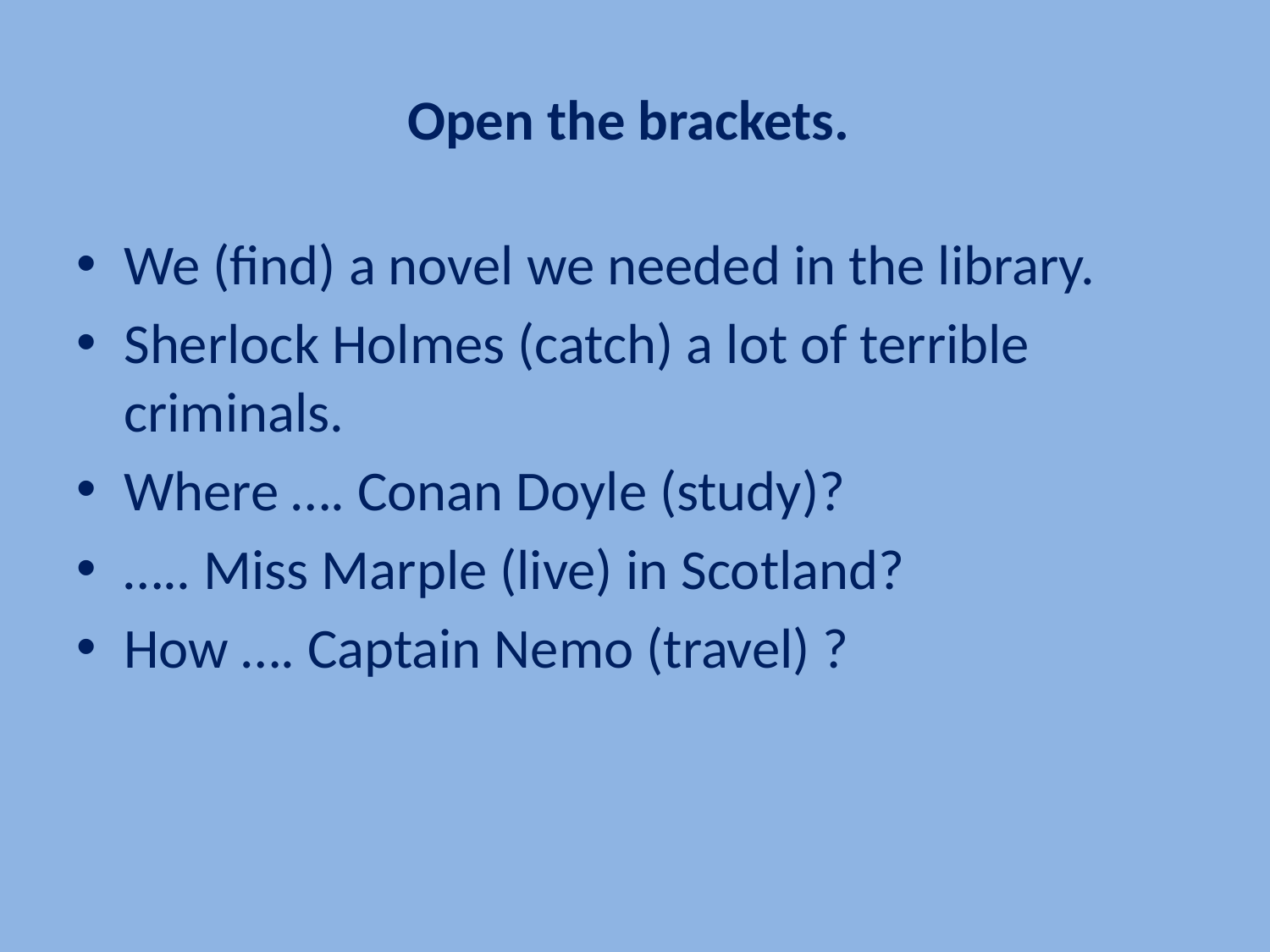

# Open the brackets.
We (find) a novel we needed in the library.
Sherlock Holmes (catch) a lot of terrible criminals.
Where …. Conan Doyle (study)?
….. Miss Marple (live) in Scotland?
How …. Captain Nemo (travel) ?